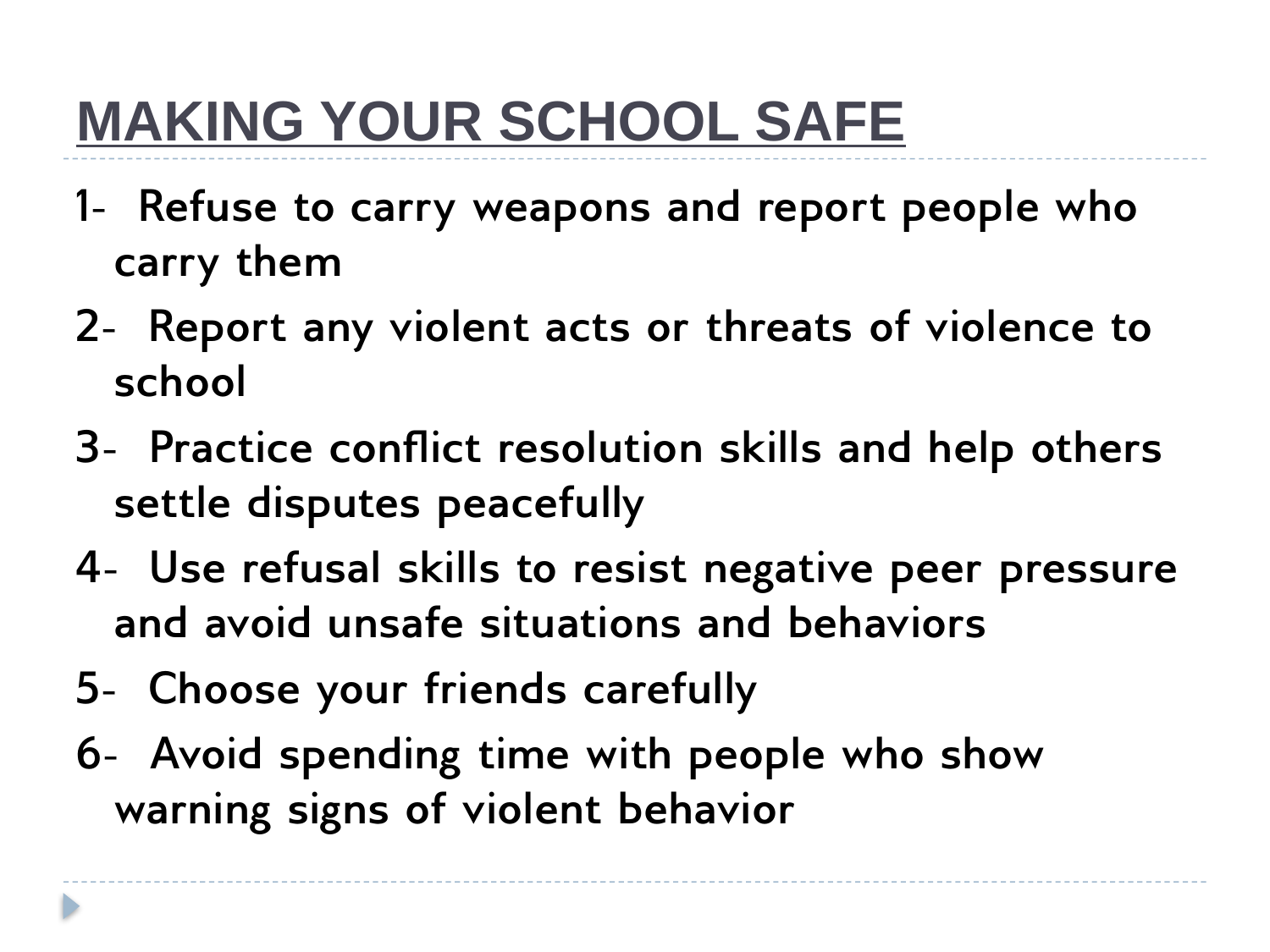

# MAKING YOUR SCHOOL SAFE
1-  Refuse to carry weapons and report people who carry them
2-  Report any violent acts or threats of violence to school
3-  Practice conflict resolution skills and help others settle disputes peacefully
4-  Use refusal skills to resist negative peer pressure and avoid unsafe situations and behaviors
5-  Choose your friends carefully
6-  Avoid spending time with people who show warning signs of violent behavior